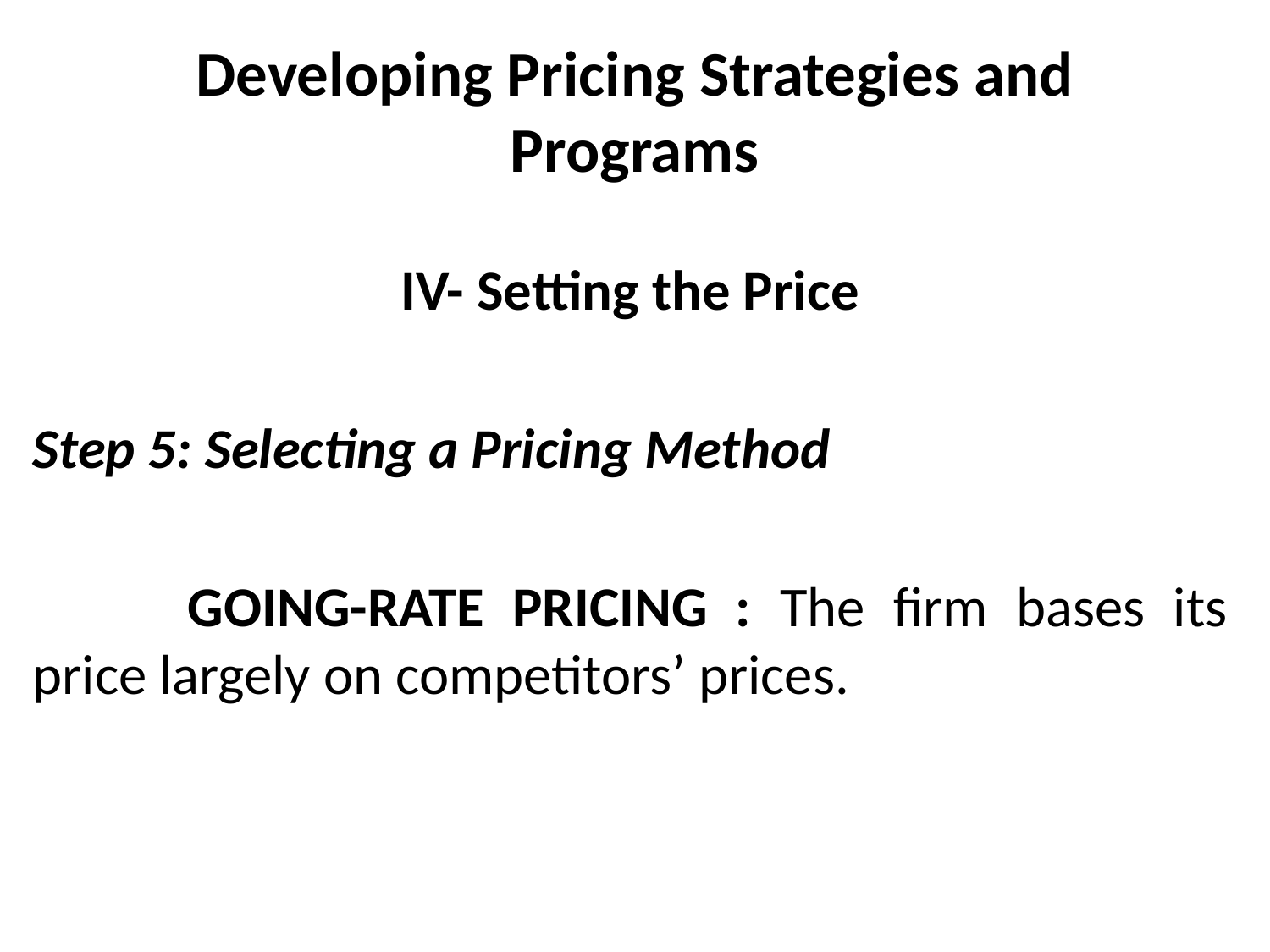

# Developing Pricing Strategies and Programs

IV- Setting the Price

Step 5: Selecting a Pricing Method

	 GOING-RATE PRICING : The firm bases its price largely on competitors’ prices.